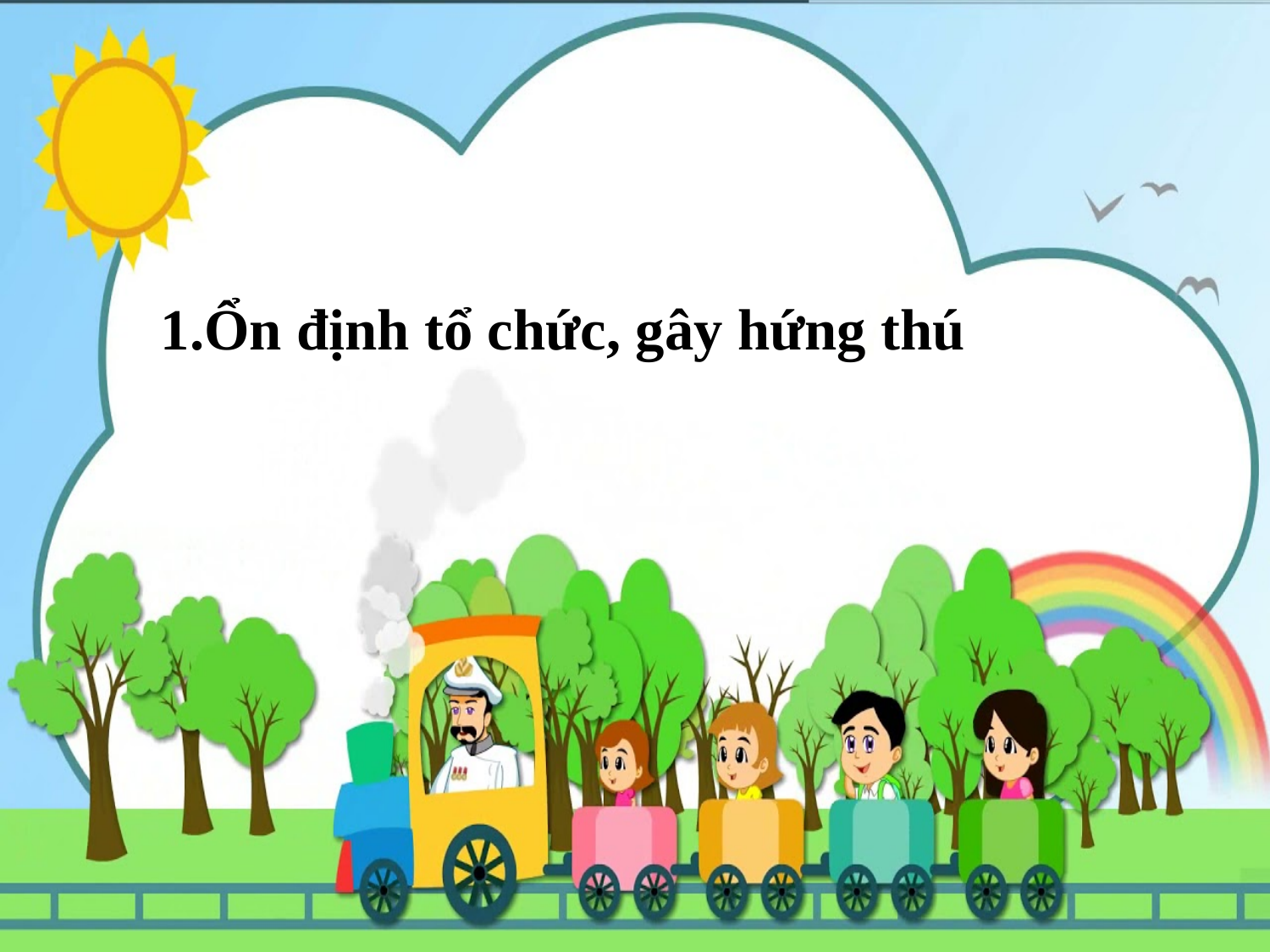

1.Ổn định tổ chức, gây hứng thú